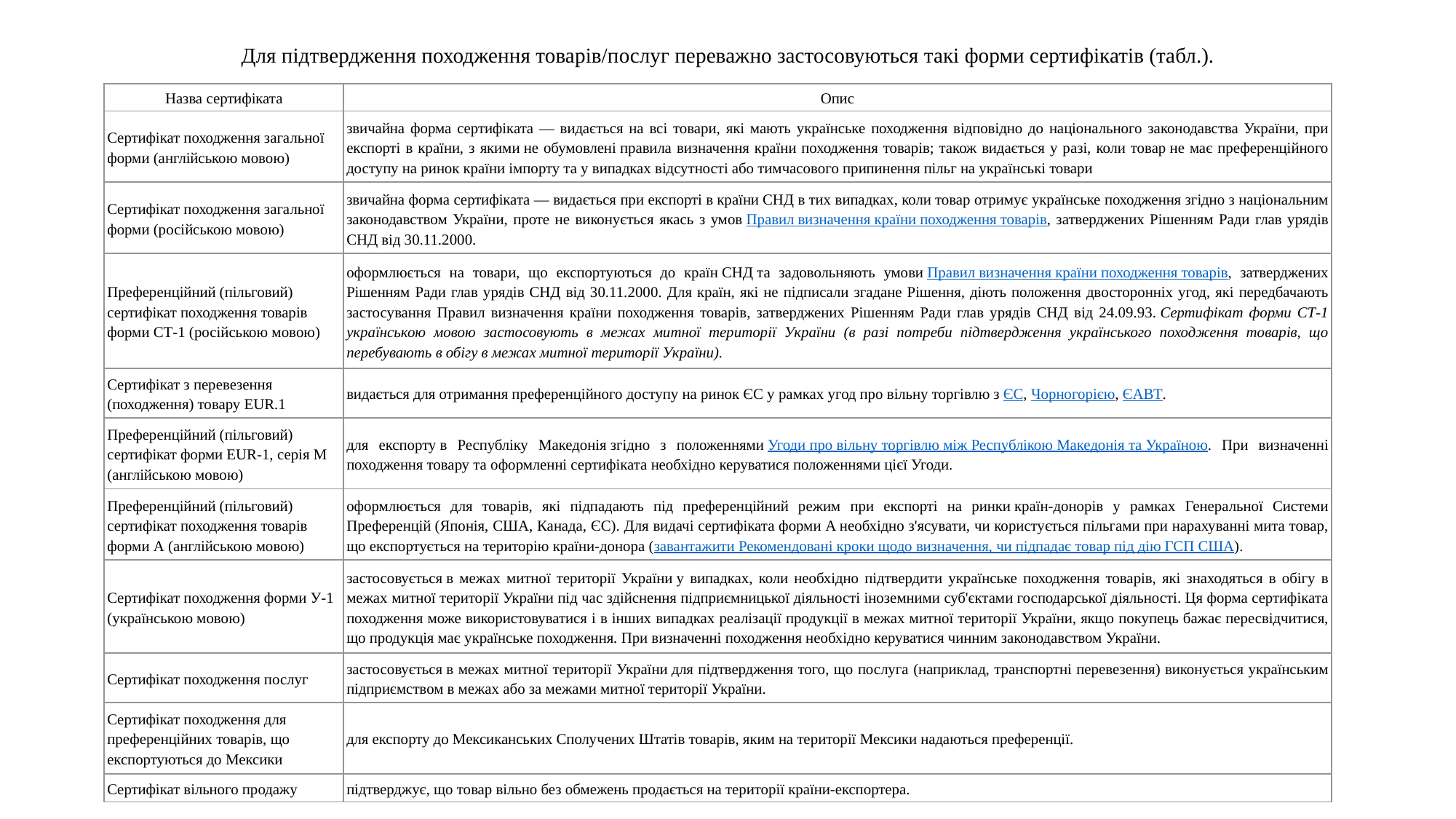

Для підтвердження походження товарів/послуг переважно застосовуються такі форми сертифікатів (табл.).
| Назва сертифіката | Опис |
| --- | --- |
| Сертифікат походження загальної форми (англійською мовою) | звичайна форма сертифіката — видається на всі товари, які мають українське походження відповідно до національного законодавства України, при експорті в країни, з якими не обумовлені правила визначення країни походження товарів; також видається у разі, коли товар не має преференційного доступу на ринок країни імпорту та у випадках відсутності або тимчасового припинення пільг на українські товари |
| Сертифікат походження загальної форми (російською мовою) | звичайна форма сертифіката — видається при експорті в країни СНД в тих випадках, коли товар отримує українське походження згідно з національним законодавством України, проте не виконується якась з умов Правил визначення країни походження товарів, затверджених Рішенням Ради глав урядів СНД від 30.11.2000. |
| Преференційний (пільговий) сертифікат походження товарів форми СТ-1 (російською мовою) | оформлюється на товари, що експортуються до країн СНД та задовольняють умови Правил визначення країни походження товарів, затверджених Рішенням Ради глав урядів СНД від 30.11.2000. Для країн, які не підписали згадане Рішення, діють положення двосторонніх угод, які передбачають застосування Правил визначення країни походження товарів, затверджених Рішенням Ради глав урядів СНД від 24.09.93. Сертифікат форми СТ-1 українською мовою застосовують в межах митної території України (в разі потреби підтвердження українського походження товарів, що перебувають в обігу в межах митної території України). |
| Сертифікат з перевезення (походження) товару EUR.1 | видається для отримання преференційного доступу на ринок ЄС у рамках угод про вільну торгівлю з ЄС, Чорногорією, ЄАВТ. |
| Преференційний (пільговий) сертифікат форми EUR-1, серія М (англійською мовою) | для експорту в Республіку Македонія згідно з положеннями Угоди про вільну торгівлю між Республікою Македонія та Україною. При визначенні походження товару та оформленні сертифіката необхідно керуватися положеннями цієї Угоди. |
| Преференційний (пільговий) сертифікат походження товарів форми А (англійською мовою) | оформлюється для товарів, які підпадають під преференційний режим при експорті на ринки країн-донорів у рамках Генеральної Системи Преференцій (Японія, США, Канада, ЄС). Для видачі сертифіката форми A необхідно з'ясувати, чи користується пільгами при нарахуванні мита товар, що експортується на територію країни-донора (завантажити Рекомендовані кроки щодо визначення, чи підпадає товар під дію ГСП США). |
| Сертифікат походження форми У-1 (українською мовою) | застосовується в межах митної території України у випадках, коли необхідно підтвердити українське походження товарів, які знаходяться в обігу в межах митної території України під час здійснення підприємницької діяльності іноземними суб'єктами господарської діяльності. Ця форма сертифіката походження може використовуватися і в інших випадках реалізації продукції в межах митної території України, якщо покупець бажає пересвідчитися, що продукція має українське походження. При визначенні походження необхідно керуватися чинним законодавством України. |
| Сертифікат походження послуг | застосовується в межах митної території України для підтвердження того, що послуга (наприклад, транспортні перевезення) виконується українським підприємством в межах або за межами митної території України. |
| Сертифікат походження для преференційних товарів, що експортуються до Мексики | для експорту до Мексиканських Сполучених Штатів товарів, яким на території Мексики надаються преференції. |
| Сертифікат вільного продажу | підтверджує, що товар вільно без обмежень продається на території країни-експортера. |